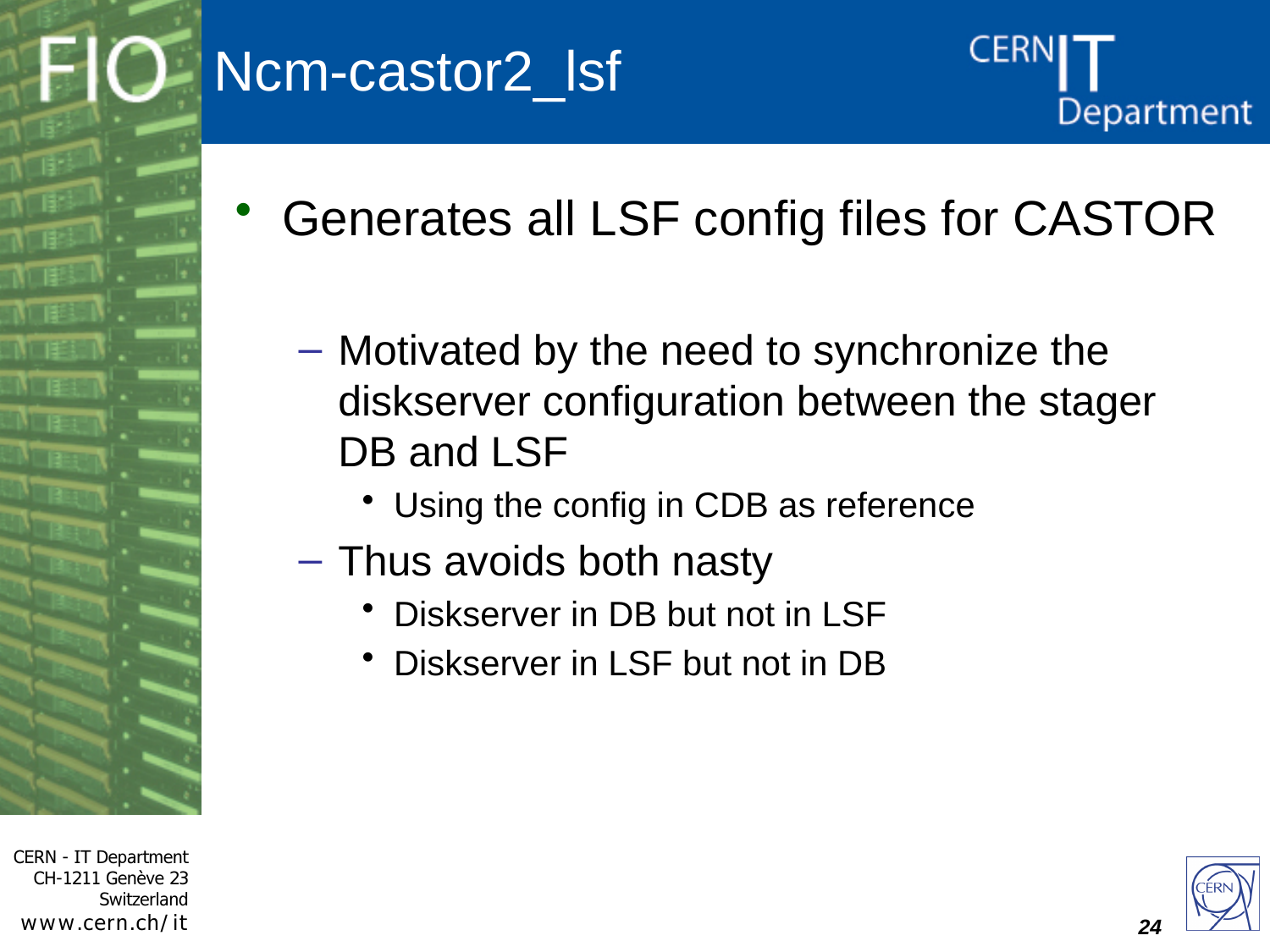

# Ncm-castor2_lsf
Generates all LSF config files for CASTOR

Motivated by the need to synchronize the diskserver configuration between the stager DB and LSF
Using the config in CDB as reference
Thus avoids both nasty
Diskserver in DB but not in LSF
Diskserver in LSF but not in DB

24